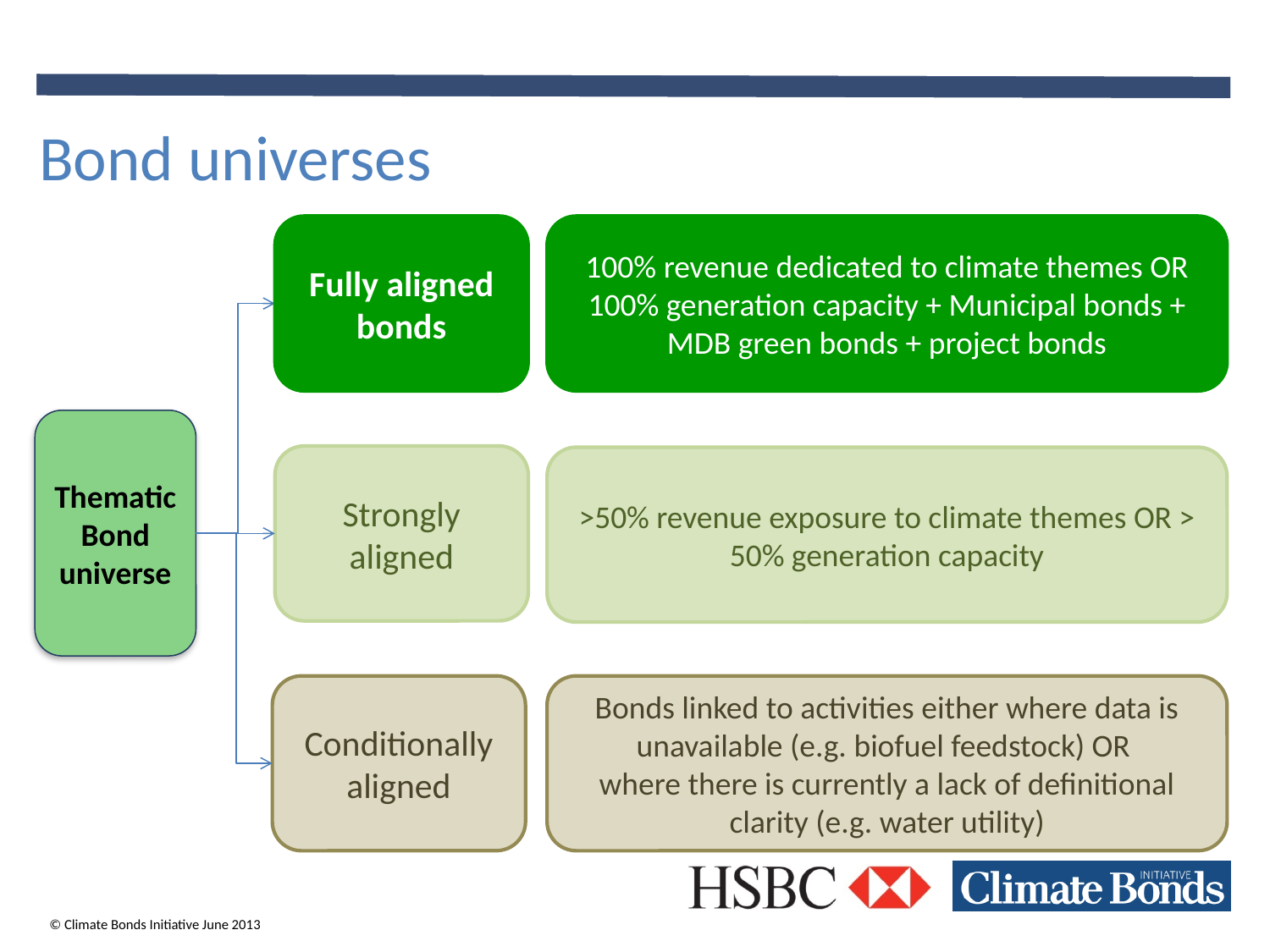

# Bond universes
Fully aligned bonds
100% revenue dedicated to climate themes OR 100% generation capacity + Municipal bonds + MDB green bonds + project bonds
Thematic Bond universe
Strongly aligned
>50% revenue exposure to climate themes OR > 50% generation capacity
Conditionally aligned
Bonds linked to activities either where data is unavailable (e.g. biofuel feedstock) OR
where there is currently a lack of definitional clarity (e.g. water utility)